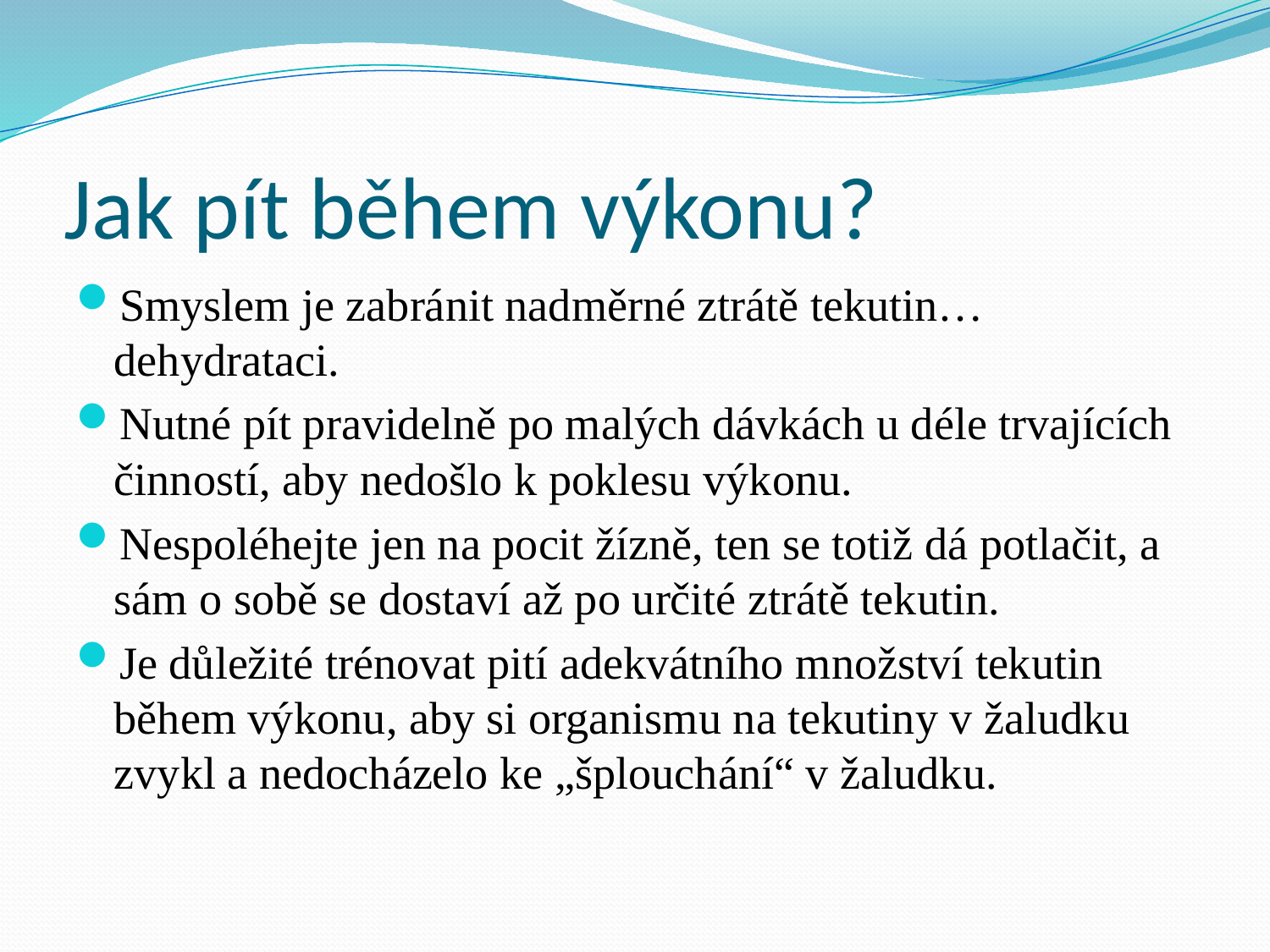

# Jak pít během výkonu?
Smyslem je zabránit nadměrné ztrátě tekutin… dehydrataci.
Nutné pít pravidelně po malých dávkách u déle trvajících činností, aby nedošlo k poklesu výkonu.
Nespoléhejte jen na pocit žízně, ten se totiž dá potlačit, a sám o sobě se dostaví až po určité ztrátě tekutin.
Je důležité trénovat pití adekvátního množství tekutin během výkonu, aby si organismu na tekutiny v žaludku zvykl a nedocházelo ke „šplouchání“ v žaludku.